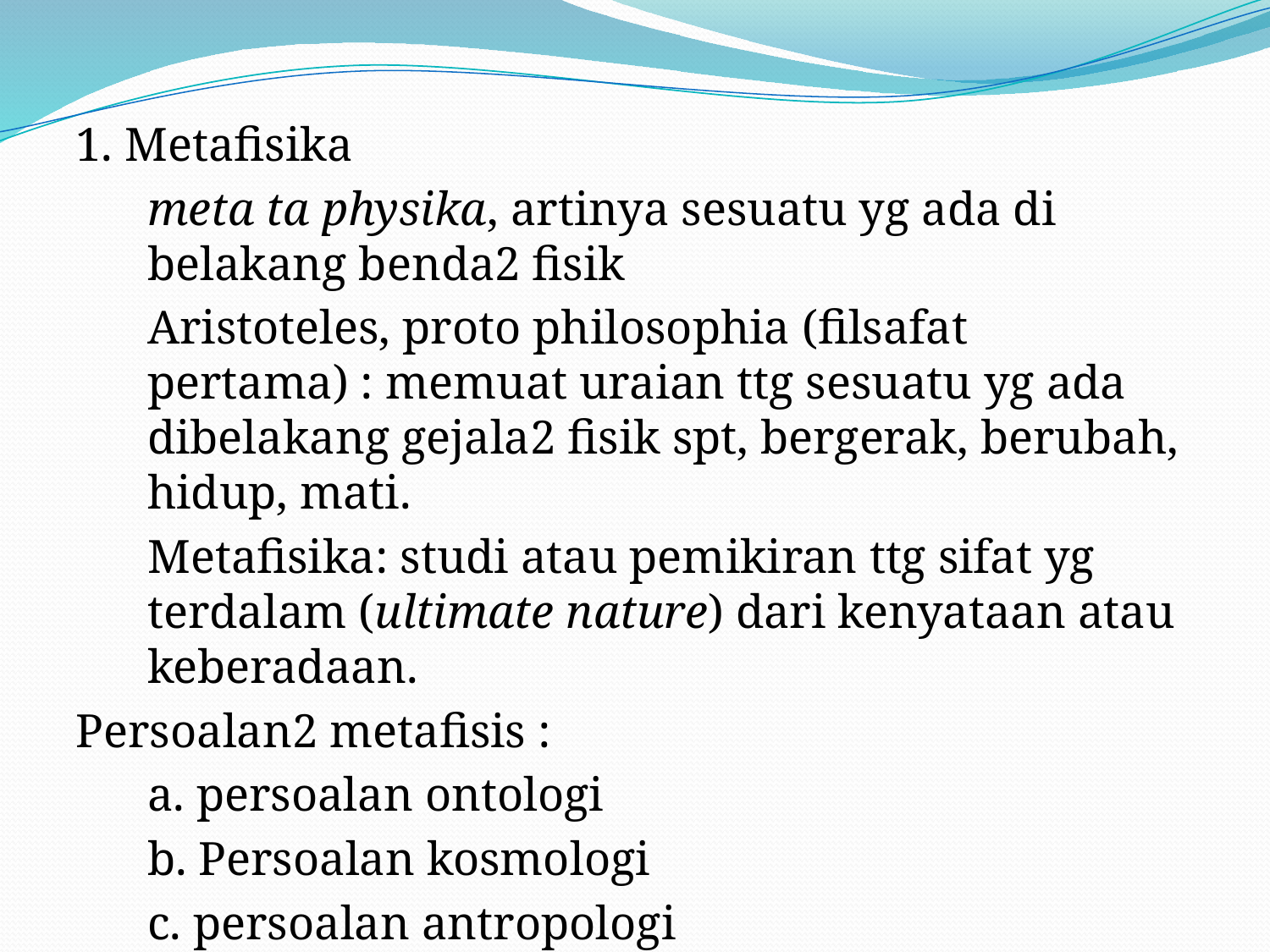

1. Metafisika
	meta ta physika, artinya sesuatu yg ada di belakang benda2 fisik
	Aristoteles, proto philosophia (filsafat pertama) : memuat uraian ttg sesuatu yg ada dibelakang gejala2 fisik spt, bergerak, berubah, hidup, mati.
	Metafisika: studi atau pemikiran ttg sifat yg terdalam (ultimate nature) dari kenyataan atau keberadaan.
Persoalan2 metafisis :
	a. persoalan ontologi
	b. Persoalan kosmologi
	c. persoalan antropologi